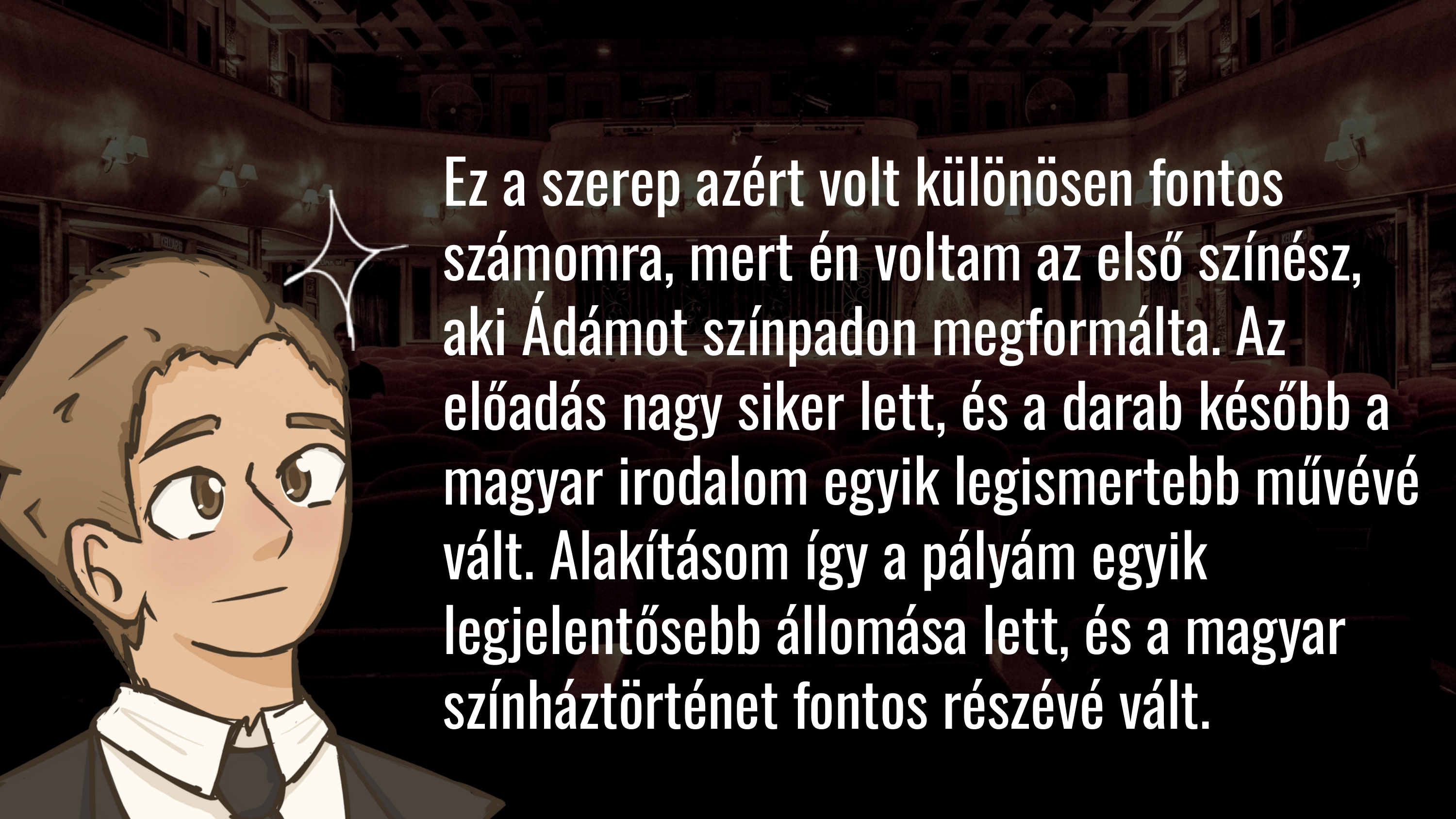

Ez a szerep azért volt különösen fontos számomra, mert én voltam az első színész, aki Ádámot színpadon megformálta. Az előadás nagy siker lett, és a darab később a magyar irodalom egyik legismertebb művévé vált. Alakításom így a pályám egyik legjelentősebb állomása lett, és a magyar színháztörténet fontos részévé vált.